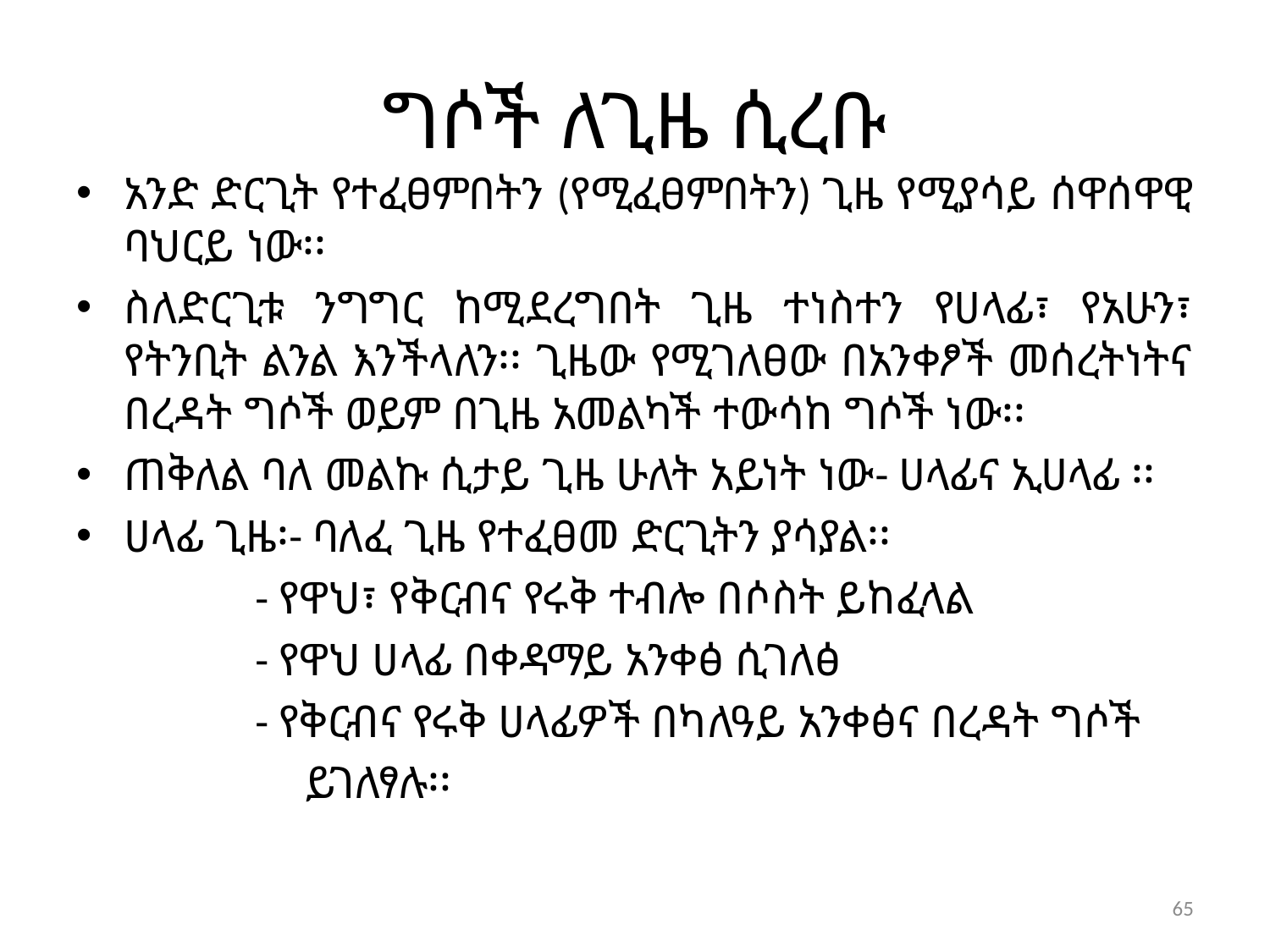

# ግሶች ለጊዜ ሲረቡ
አንድ ድርጊት የተፈፀምበትን (የሚፈፀምበትን) ጊዜ የሚያሳይ ሰዋሰዋዊ ባህርይ ነው፡፡
ስለድርጊቱ ንግግር ከሚደረግበት ጊዜ ተነስተን የሀላፊ፣ የአሁን፣ የትንቢት ልንል እንችላለን፡፡ ጊዜው የሚገለፀው በአንቀፆች መሰረትነትና በረዳት ግሶች ወይም በጊዜ አመልካች ተውሳከ ግሶች ነው፡፡
ጠቅለል ባለ መልኩ ሲታይ ጊዜ ሁለት አይነት ነው- ሀላፊና ኢሀላፊ ፡፡
ሀላፊ ጊዜ፡- ባለፈ ጊዜ የተፈፀመ ድርጊትን ያሳያል፡፡
                  - የዋህ፣ የቅርብና የሩቅ ተብሎ በሶስት ይከፈላል
                  - የዋህ ሀላፊ በቀዳማይ አንቀፅ ሲገለፅ
                  - የቅርብና የሩቅ ሀላፊዎች በካለዓይ አንቀፅና በረዳት ግሶች
                    ይገለፃሉ፡፡
65